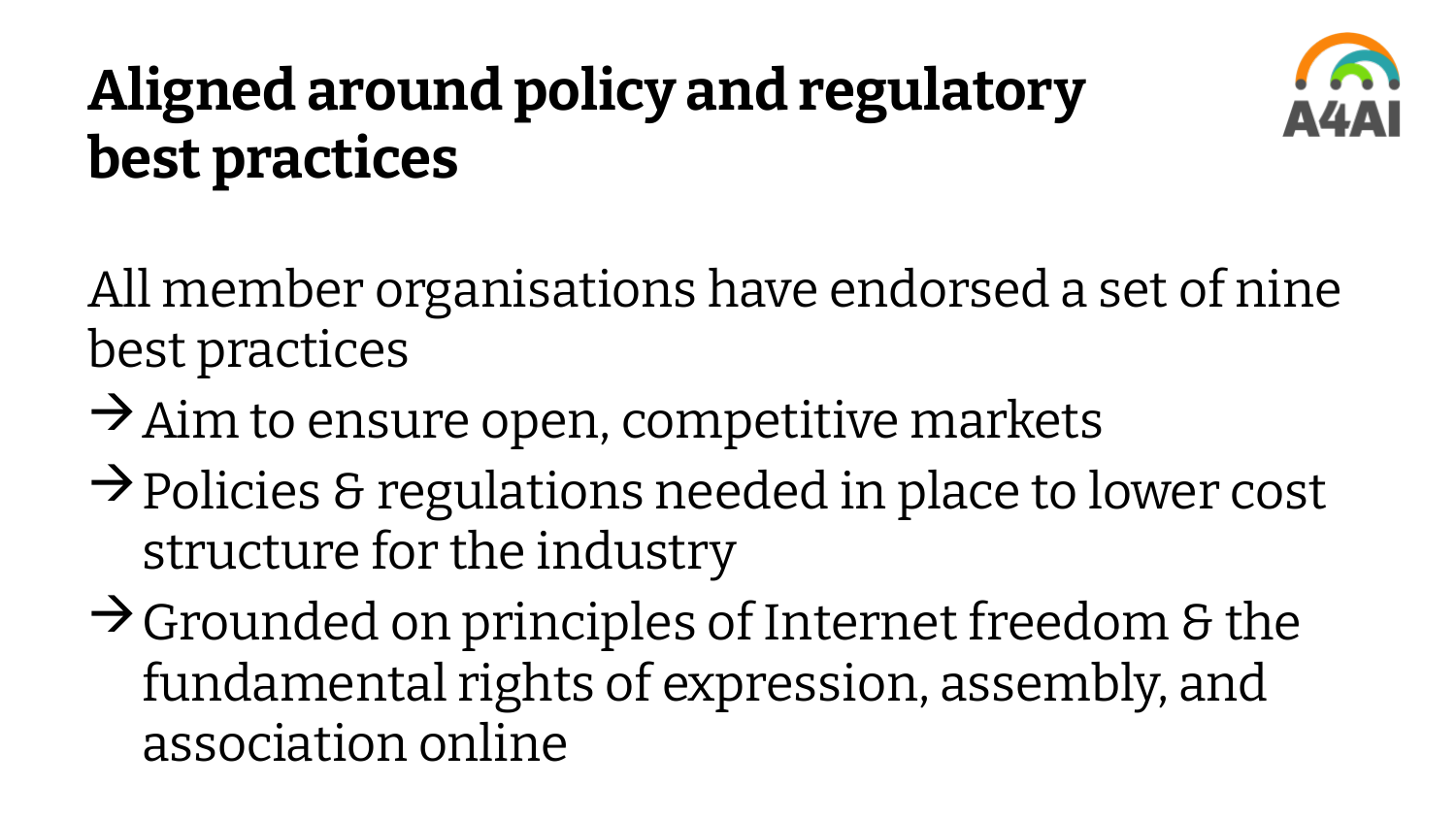

# Aligned around policy and regulatory best practices
All member organisations have endorsed a set of nine best practices
Aim to ensure open, competitive markets
Policies & regulations needed in place to lower cost structure for the industry
Grounded on principles of Internet freedom & the fundamental rights of expression, assembly, and association online